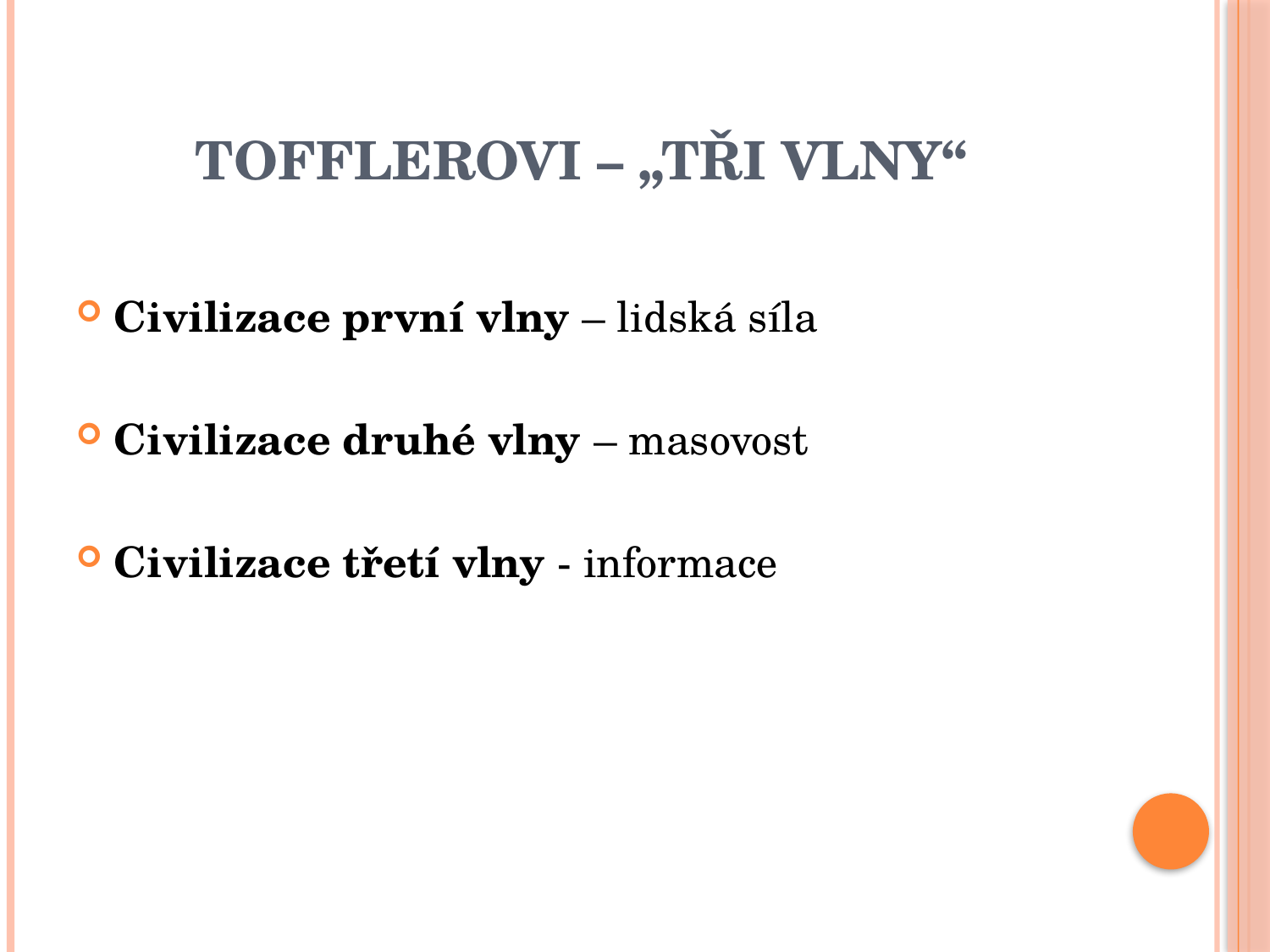

# Tofflerovi – „tři vlny“

Civilizace první vlny – lidská síla

Civilizace druhé vlny – masovost

Civilizace třetí vlny - informace